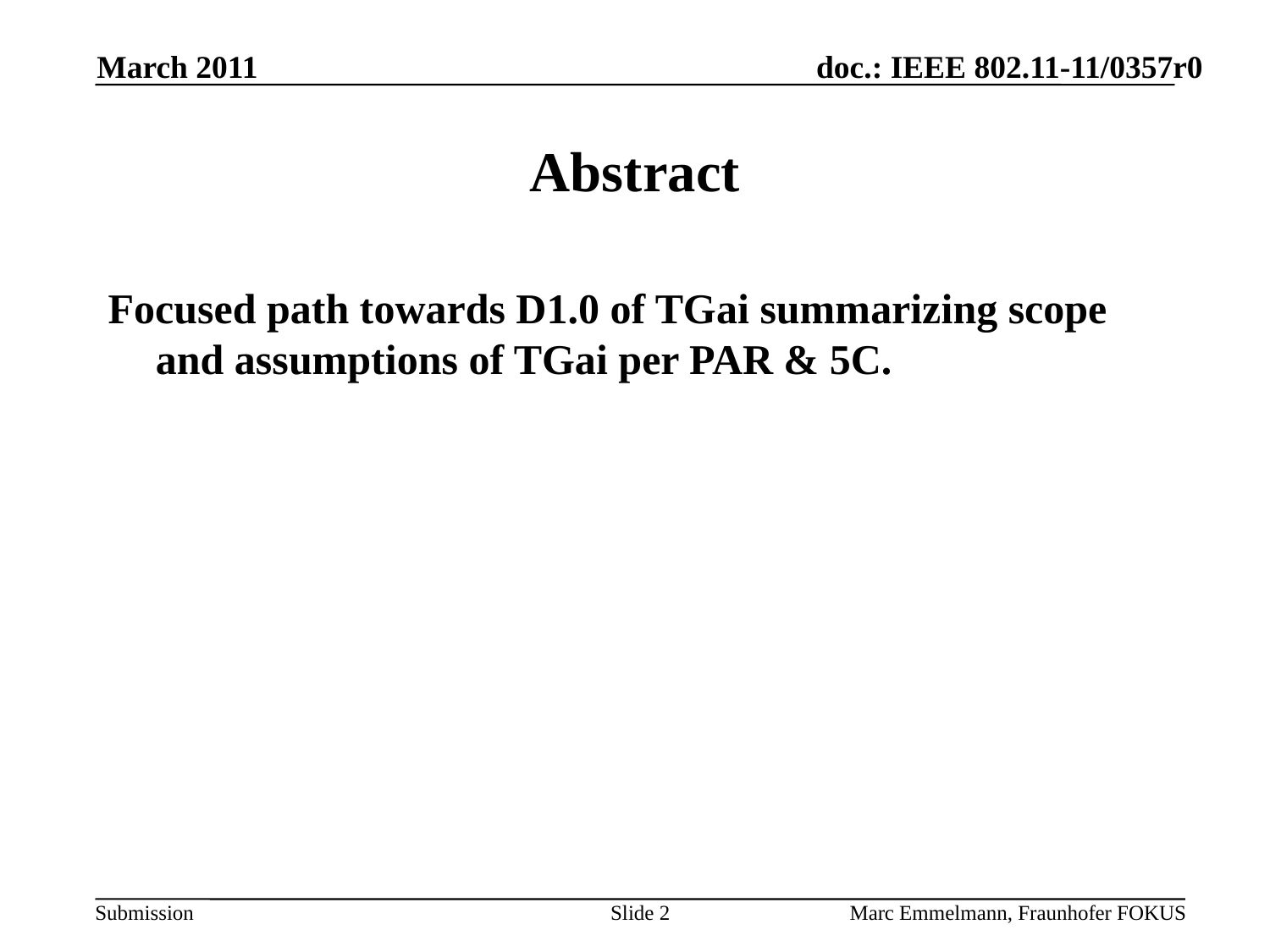

March 2011
# Abstract
Focused path towards D1.0 of TGai summarizing scope and assumptions of TGai per PAR & 5C.
Slide 2
Marc Emmelmann, Fraunhofer FOKUS